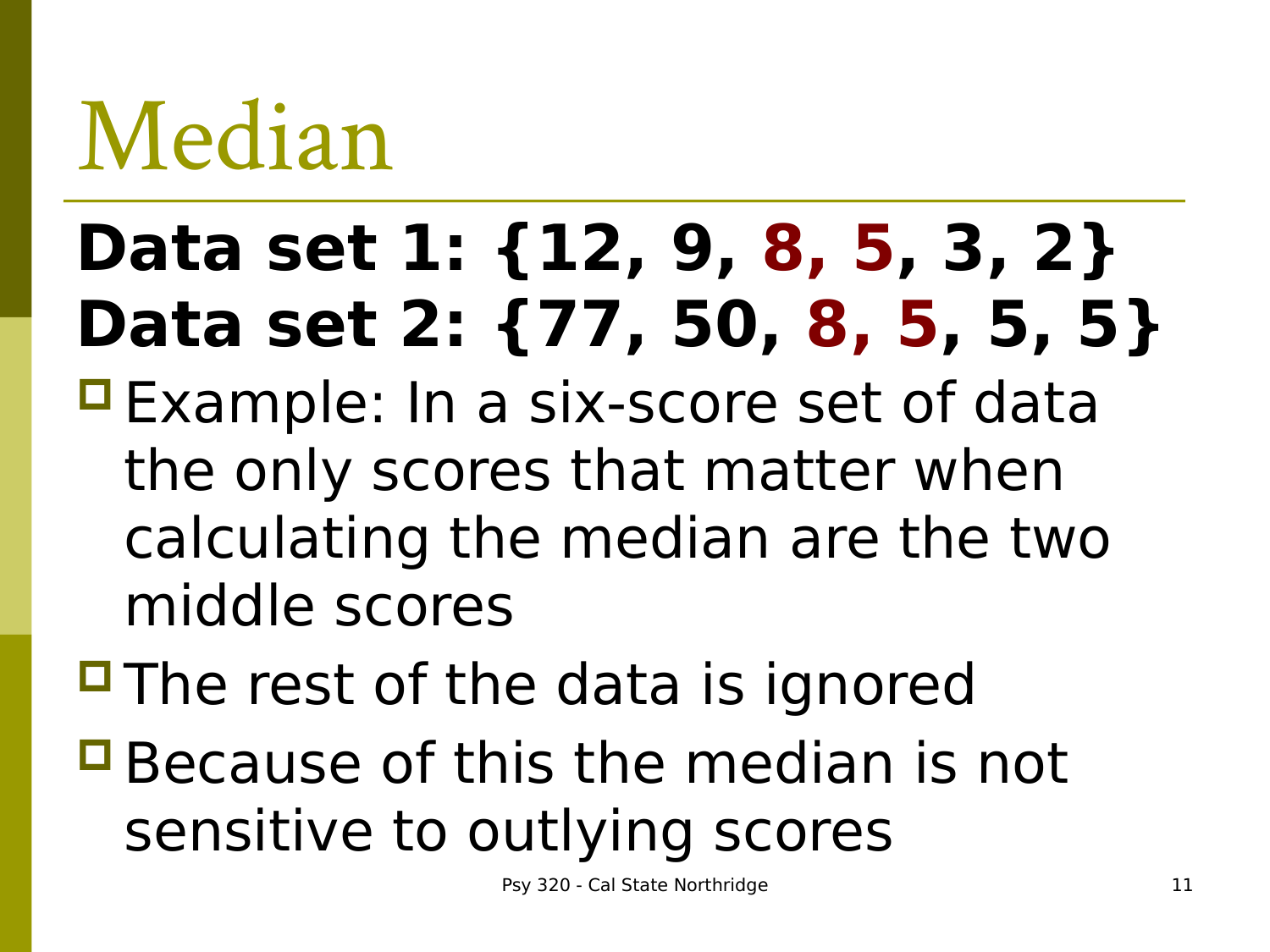

# Median
Data set 1: {12, 9, 8, 5, 3, 2}
Data set 2: {77, 50, 8, 5, 5, 5}
Example: In a six-score set of data the only scores that matter when calculating the median are the two middle scores
The rest of the data is ignored
Because of this the median is not sensitive to outlying scores
Psy 320 - Cal State Northridge
11